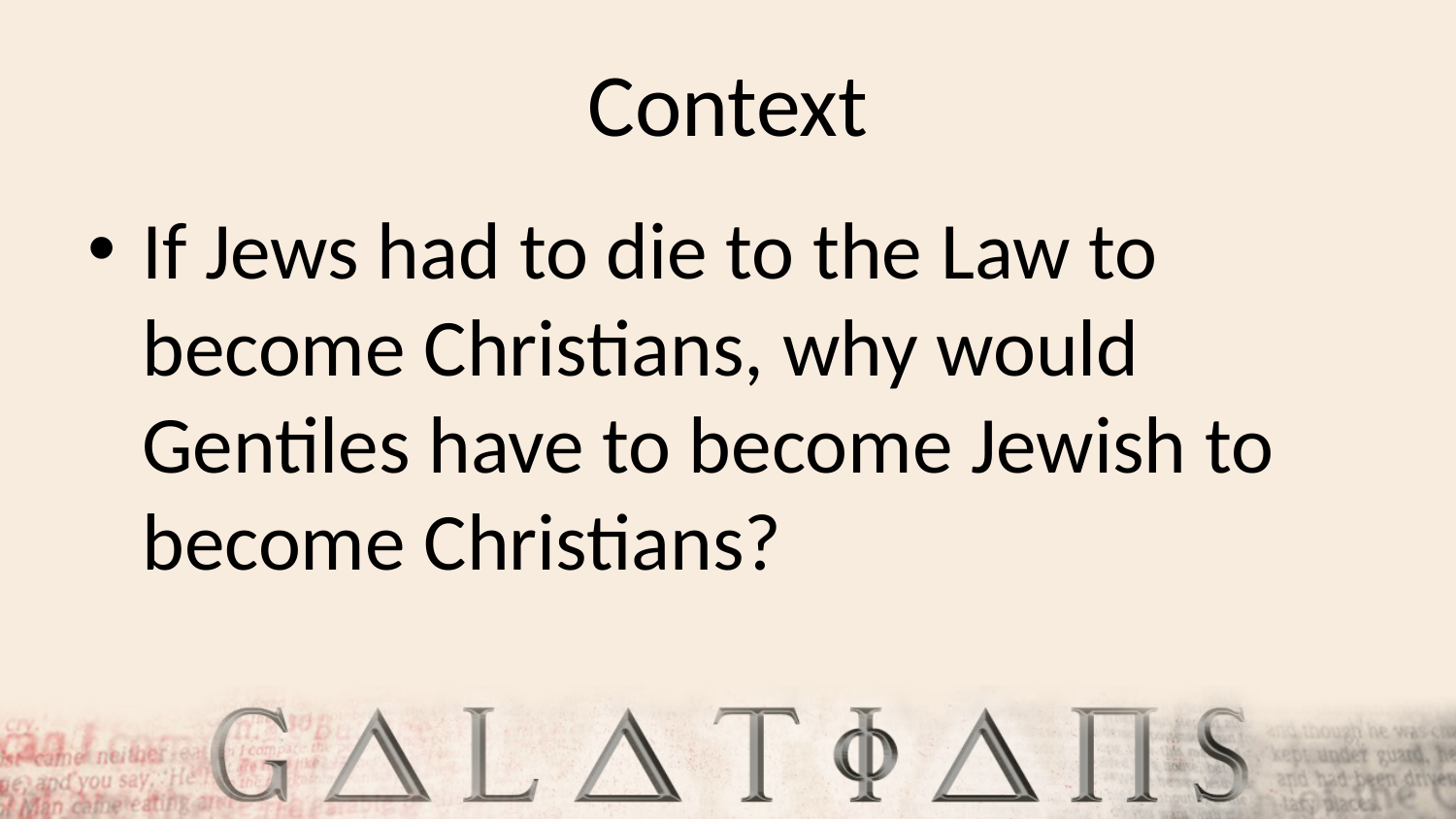

# Context
If Jews had to die to the Law to become Christians, why would Gentiles have to become Jewish to become Christians?